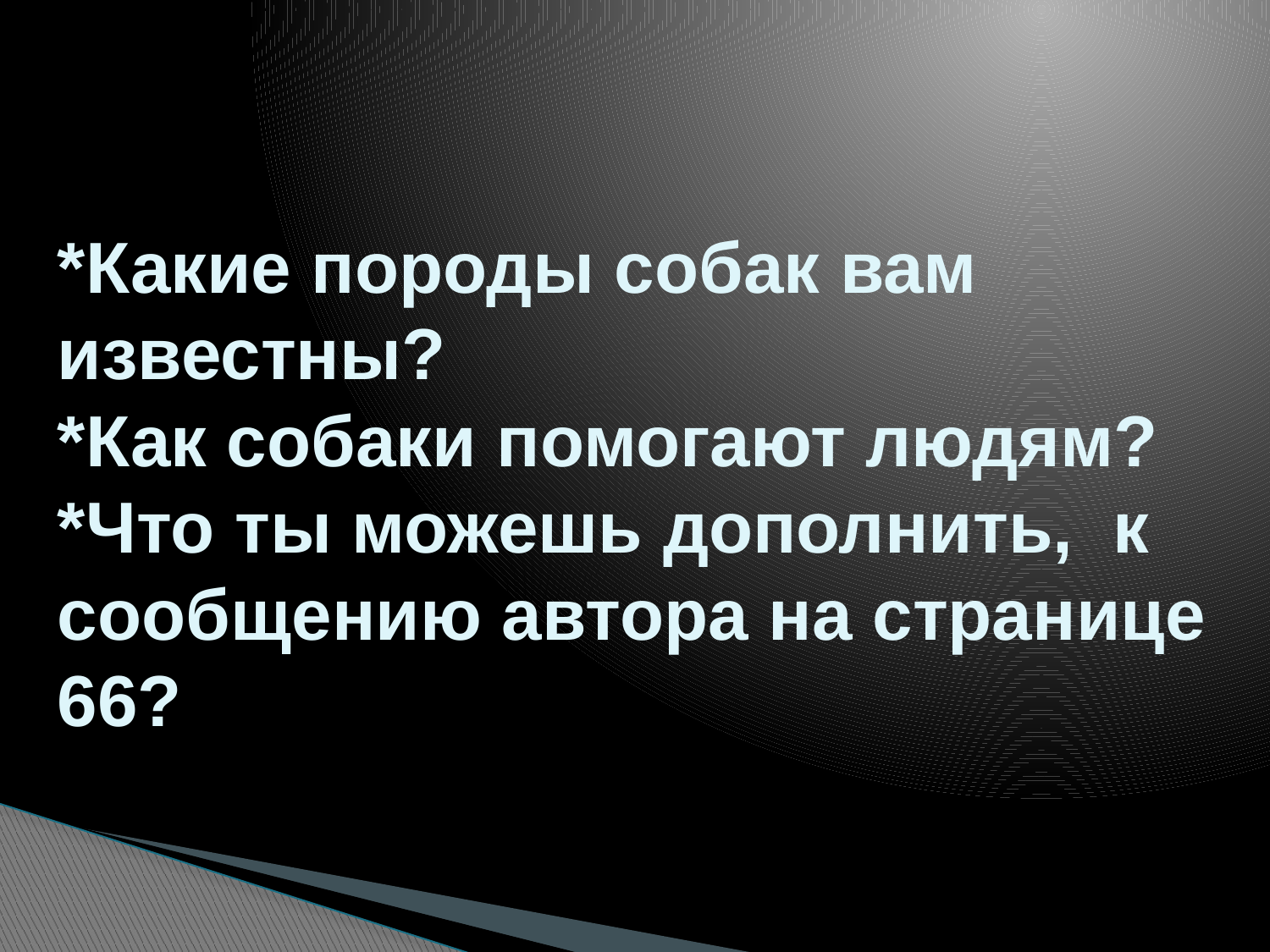

# *Какие породы собак вам известны? *Как собаки помогают людям? *Что ты можешь дополнить,  к сообщению автора на странице 66?